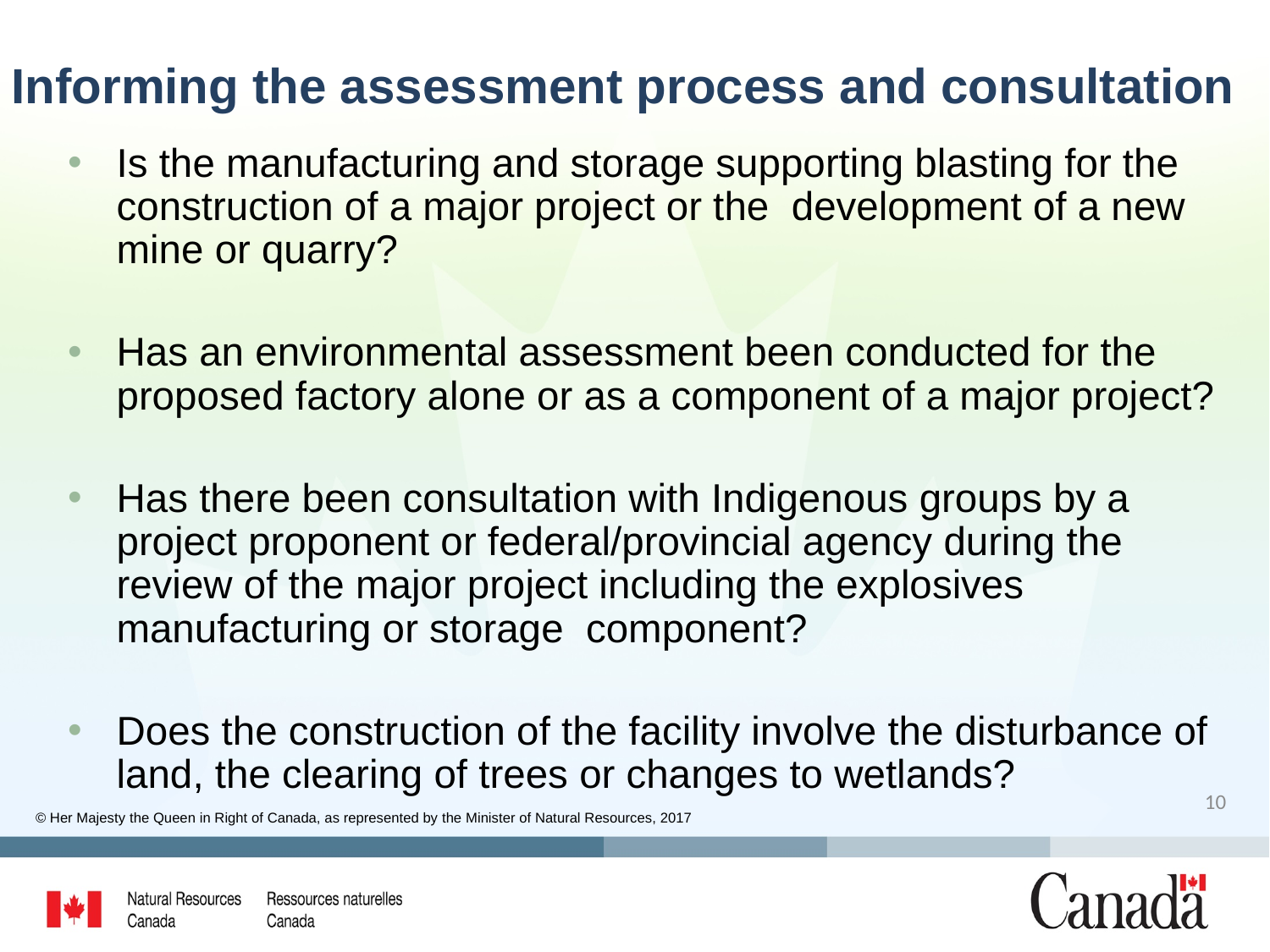

# Informing the assessment process and consultation
Is the manufacturing and storage supporting blasting for the construction of a major project or the  development of a new mine or quarry?

Has an environmental assessment been conducted for the proposed factory alone or as a component of a major project?

Has there been consultation with Indigenous groups by a project proponent or federal/provincial agency during the review of the major project including the explosives manufacturing or storage  component?

Does the construction of the facility involve the disturbance of land, the clearing of trees or changes to wetlands?

10